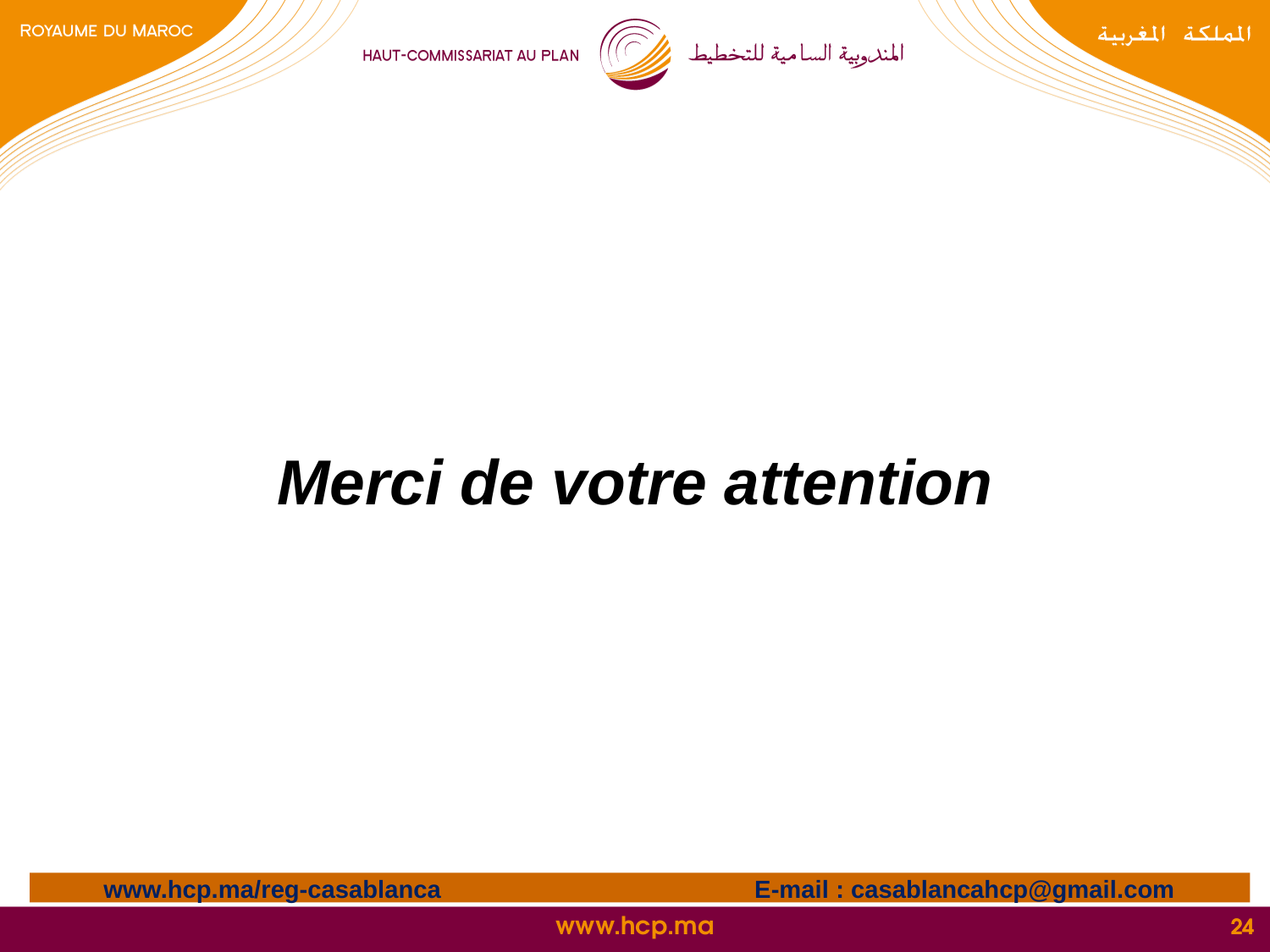

Merci de votre attention

www.hcp.ma/reg-casablanca                                             E-mail : casablancahcp@gmail.com
24
24